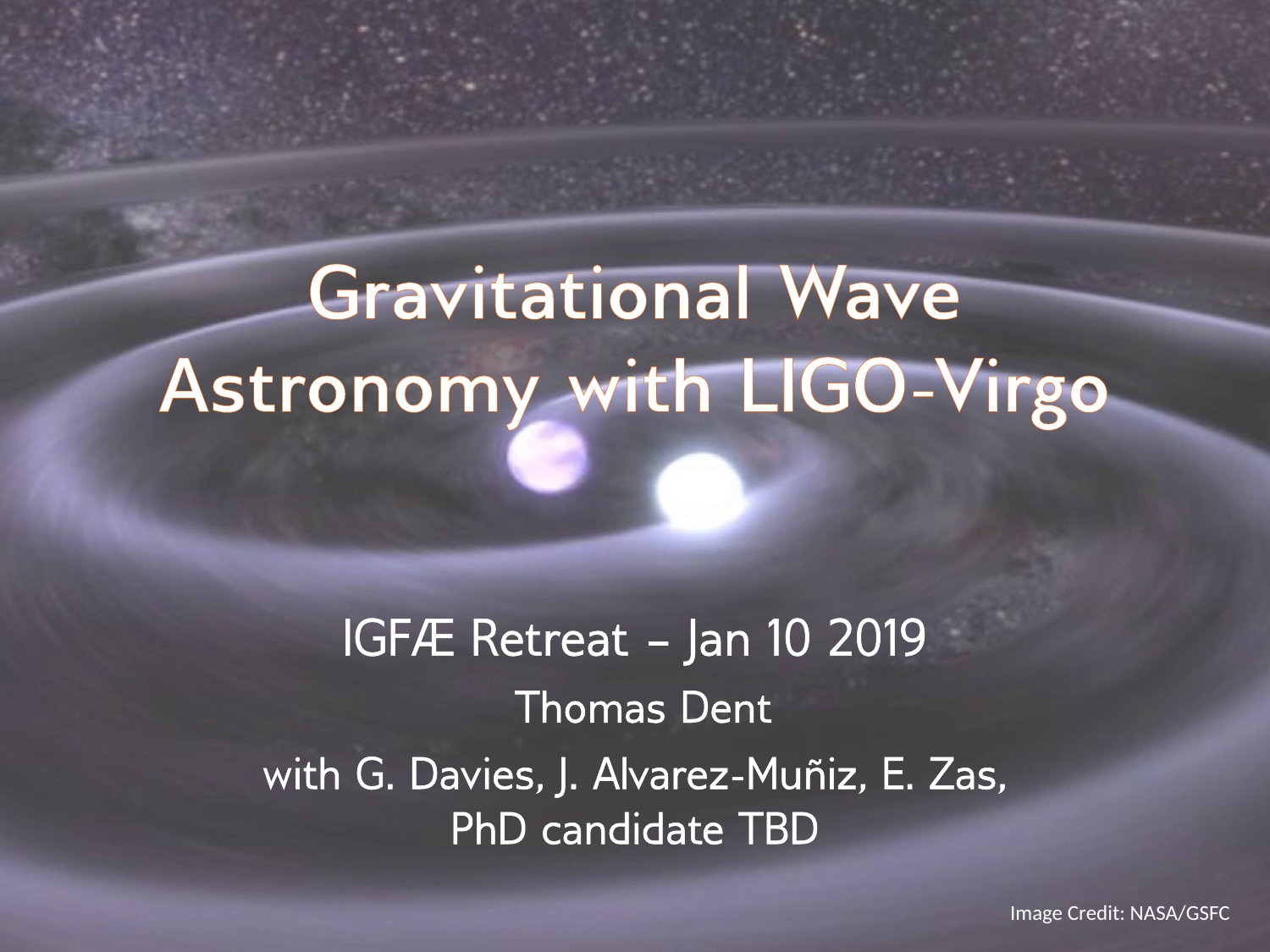

# Gravitational Wave Astronomy with LIGO-Virgo
IGFAE Retreat – Jan 10 2019
 Thomas Dent
with G. Davies, J. Alvarez-Muñiz, E. Zas,
PhD candidate TBD
Image Credit: NASA/GSFC